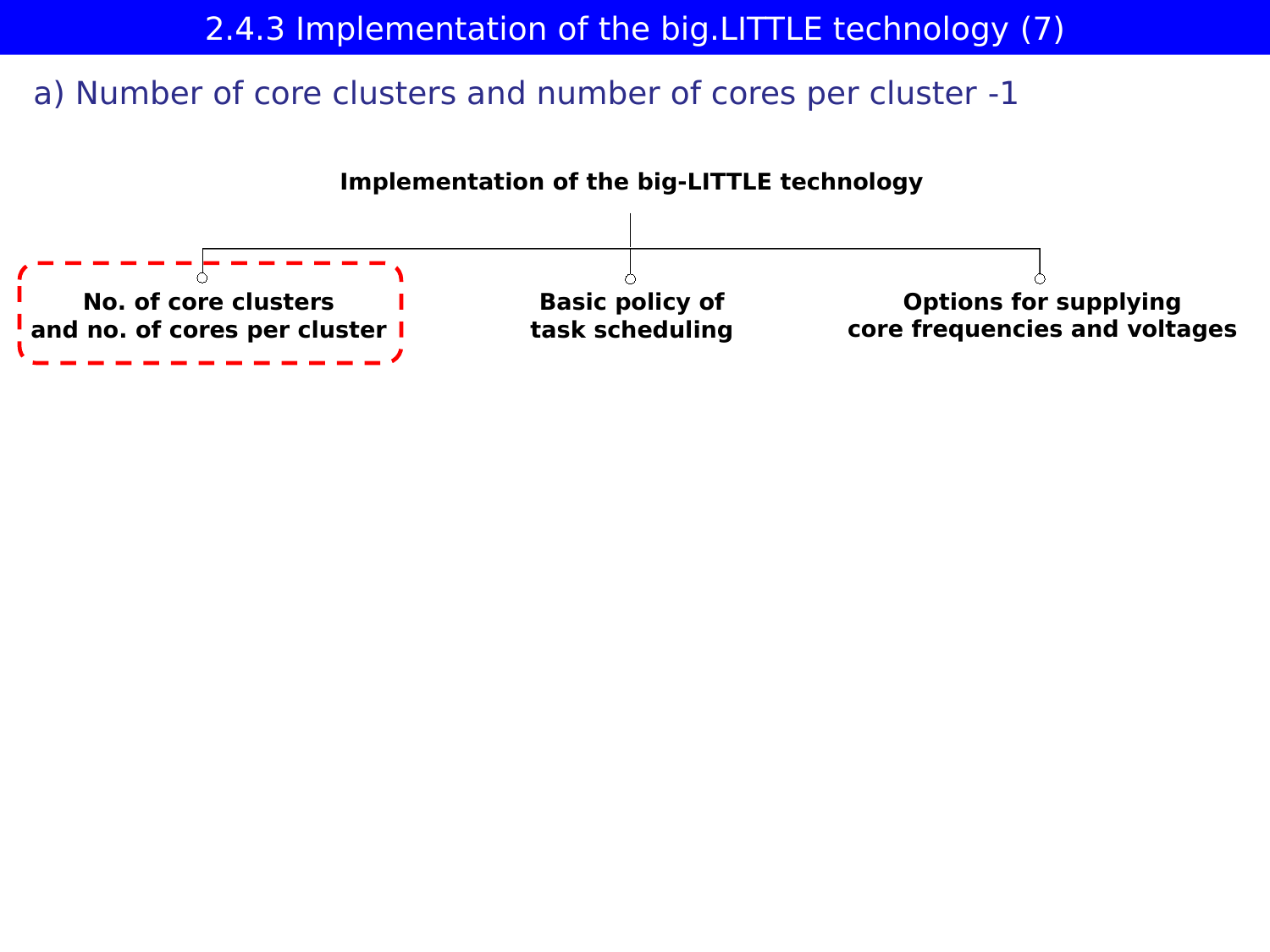

# 2.4.3 Implementation of the big.LITTLE technology (7)
a) Number of core clusters and number of cores per cluster -1
Implementation of the big-LITTLE technology

Options for supplying
core frequencies and voltages
Basic policy of
task scheduling
No. of core clusters
and no. of cores per cluster